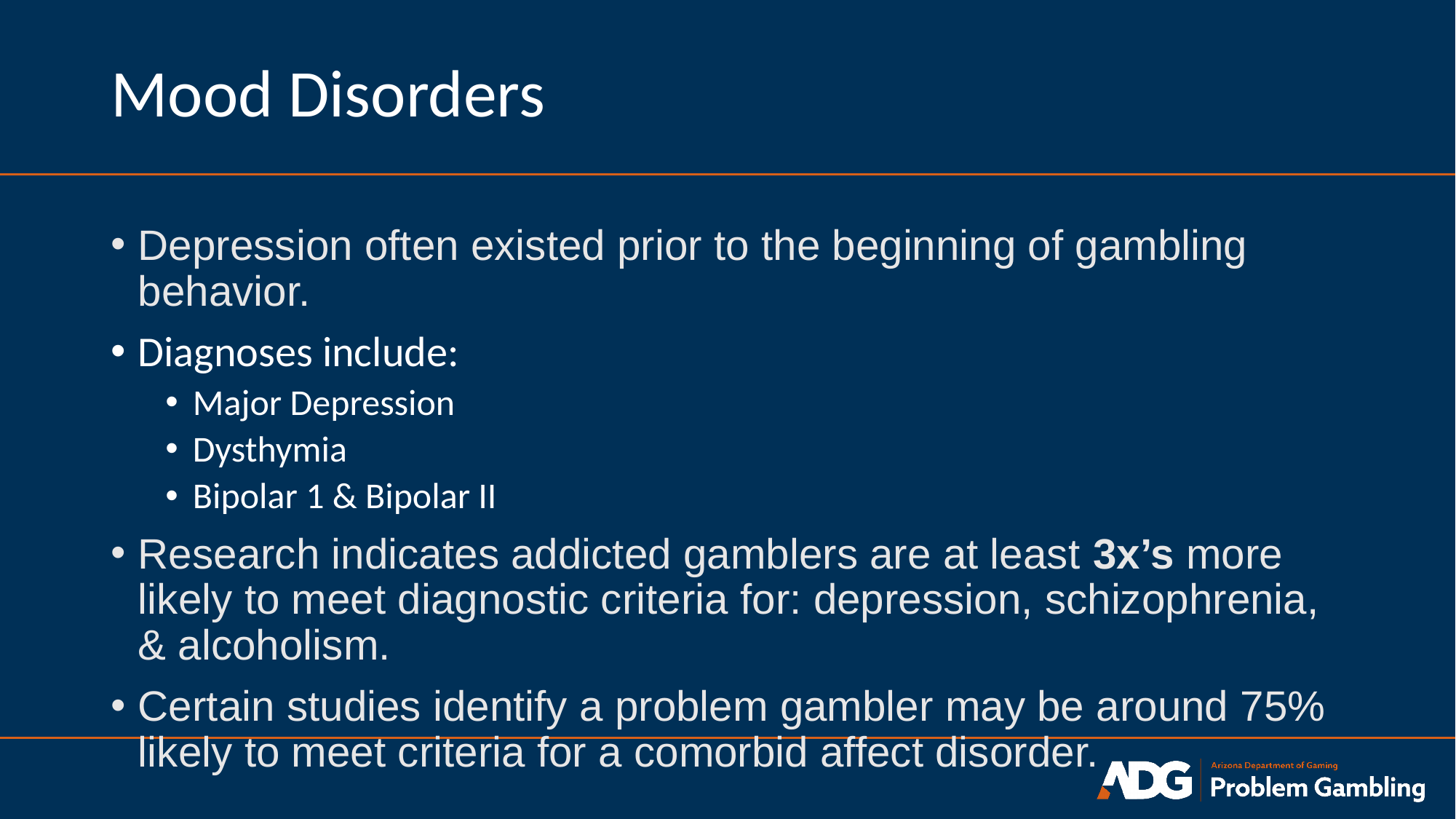

# Mood Disorders
Depression often existed prior to the beginning of gambling behavior.
Diagnoses include:
Major Depression
Dysthymia
Bipolar 1 & Bipolar II
Research indicates addicted gamblers are at least 3x’s more likely to meet diagnostic criteria for: depression, schizophrenia, & alcoholism.
Certain studies identify a problem gambler may be around 75% likely to meet criteria for a comorbid affect disorder.